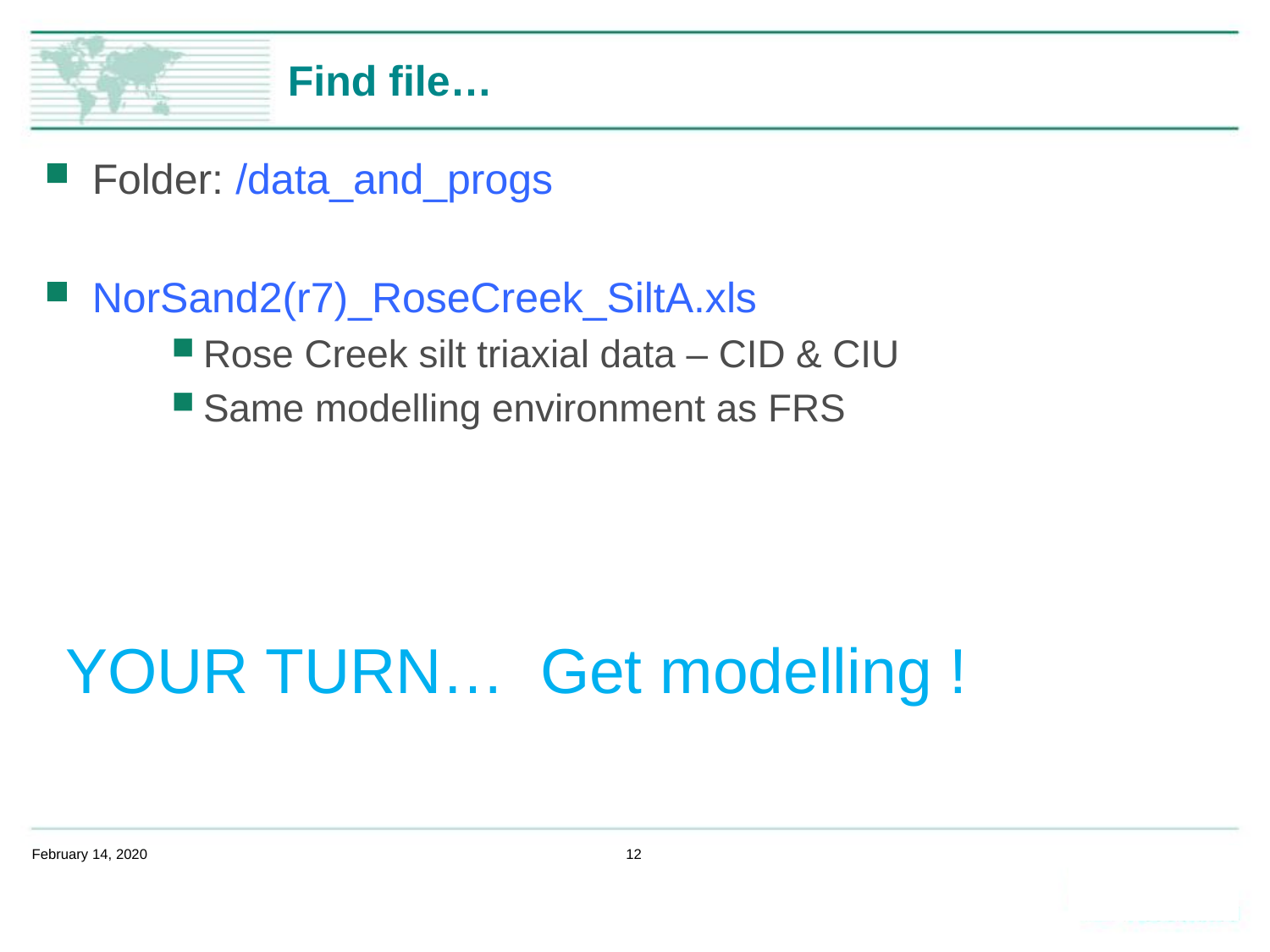

# Find file…
Folder: /data_and_progs

NorSand2(r7)_RoseCreek_SiltA.xls
Rose Creek silt triaxial data – CID & CIU
Same modelling environment as FRS

YOUR TURN…  Get modelling !
February 14, 2020
12